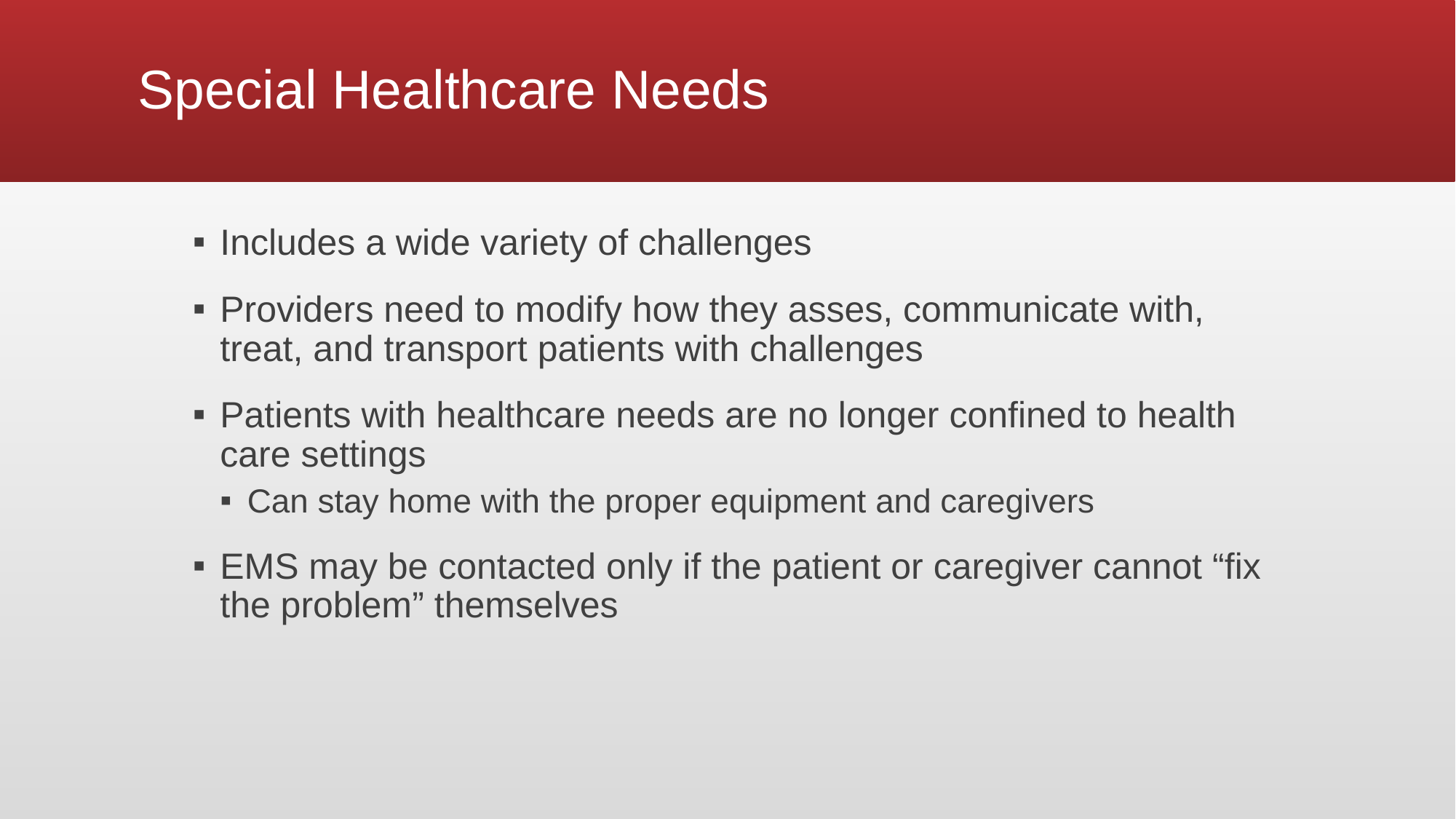

# Special Healthcare Needs
Includes a wide variety of challenges
Providers need to modify how they asses, communicate with, treat, and transport patients with challenges
Patients with healthcare needs are no longer confined to health care settings
Can stay home with the proper equipment and caregivers
EMS may be contacted only if the patient or caregiver cannot “fix the problem” themselves